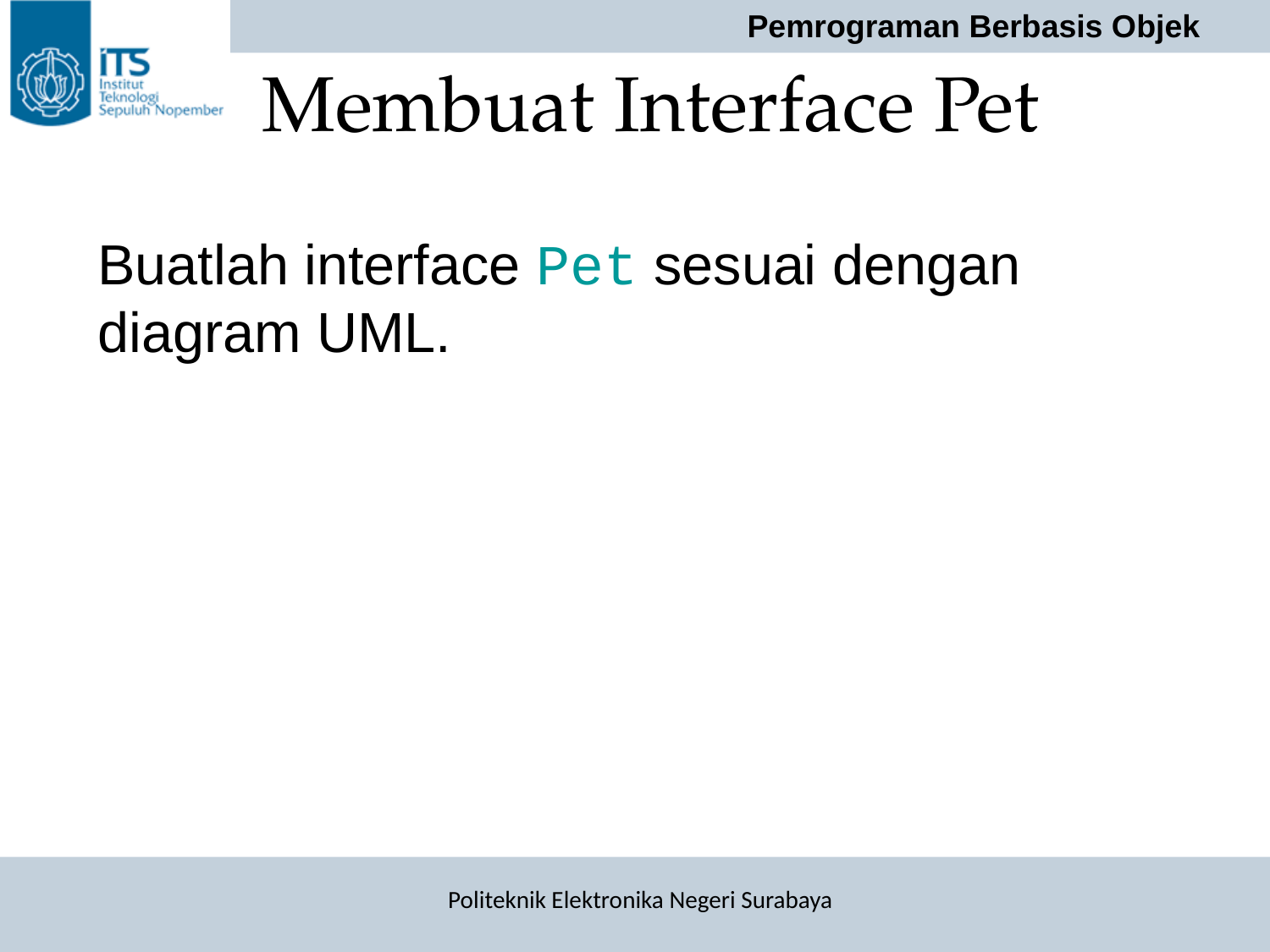

# Membuat Interface Pet
Buatlah interface Pet sesuai dengan diagram UML.